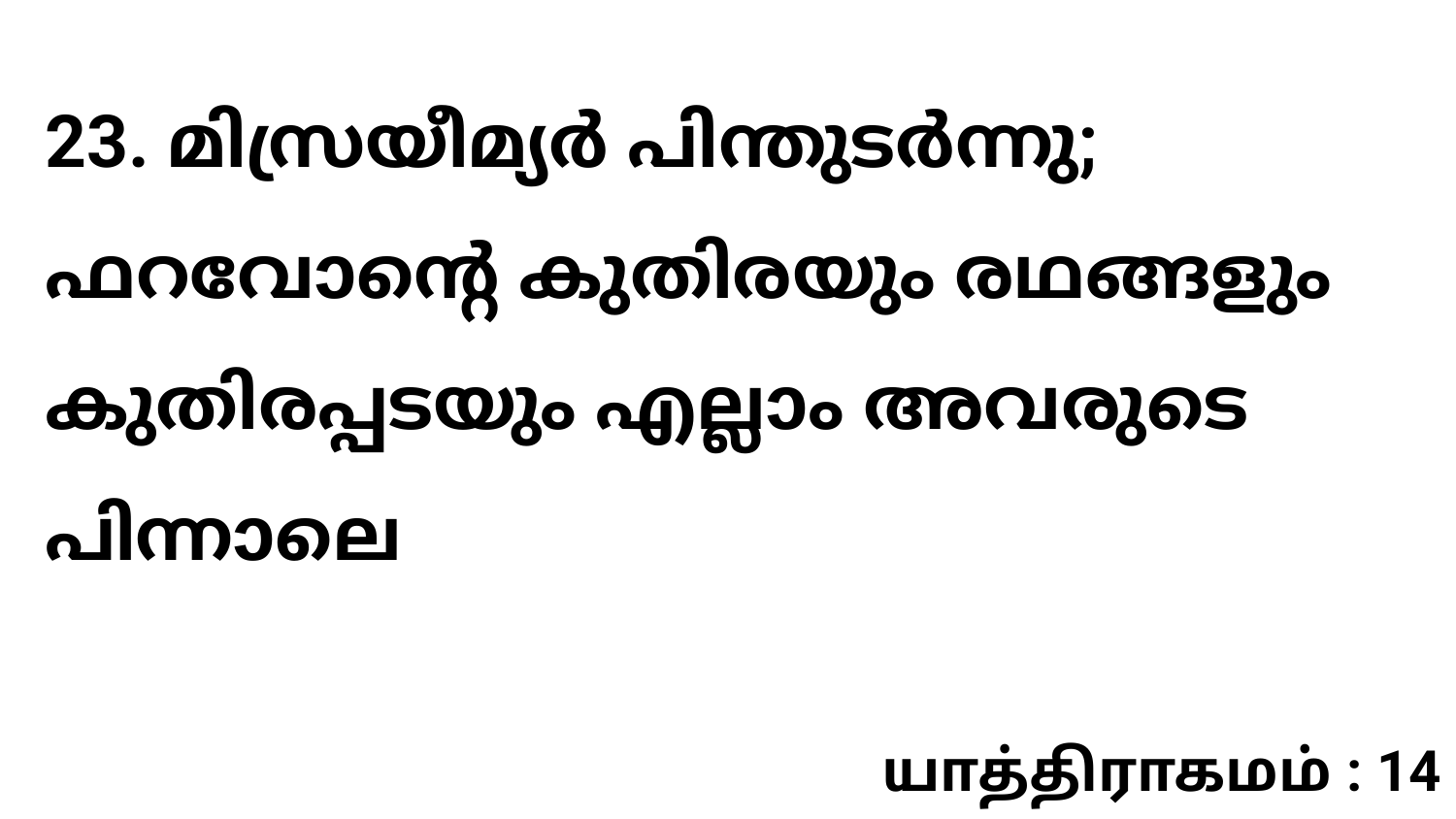

23. മിസ്രയീമ്യർ പിന്തുടർന്നു; ഫറവോന്റെ കുതിരയും രഥങ്ങളും കുതിരപ്പടയും എല്ലാം അവരുടെ പിന്നാലെ
யாத்திராகமம் : 14